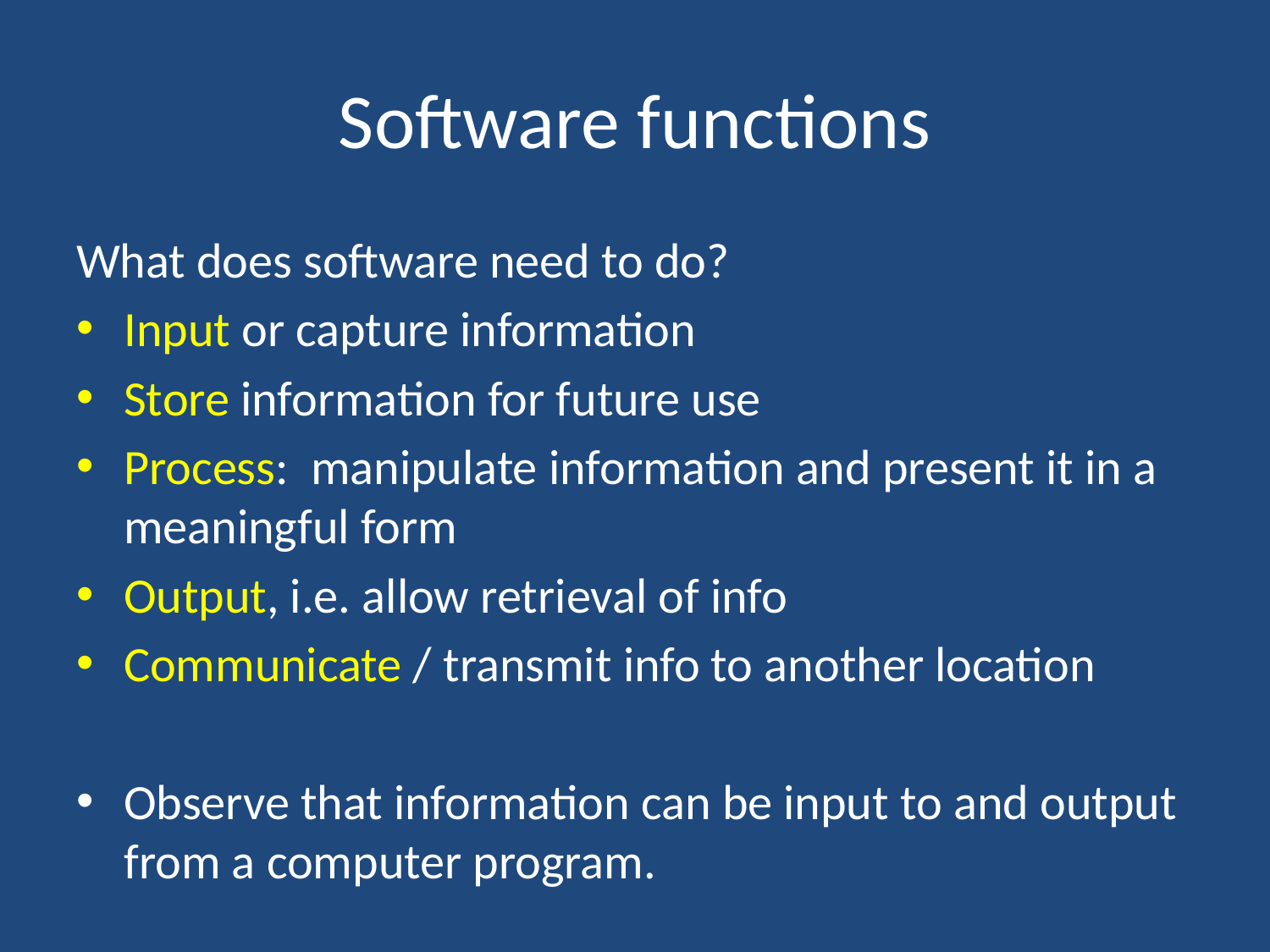

# Software functions
What does software need to do?
Input or capture information
Store information for future use
Process:  manipulate information and present it in a meaningful form
Output, i.e. allow retrieval of info
Communicate / transmit info to another location

Observe that information can be input to and output from a computer program.